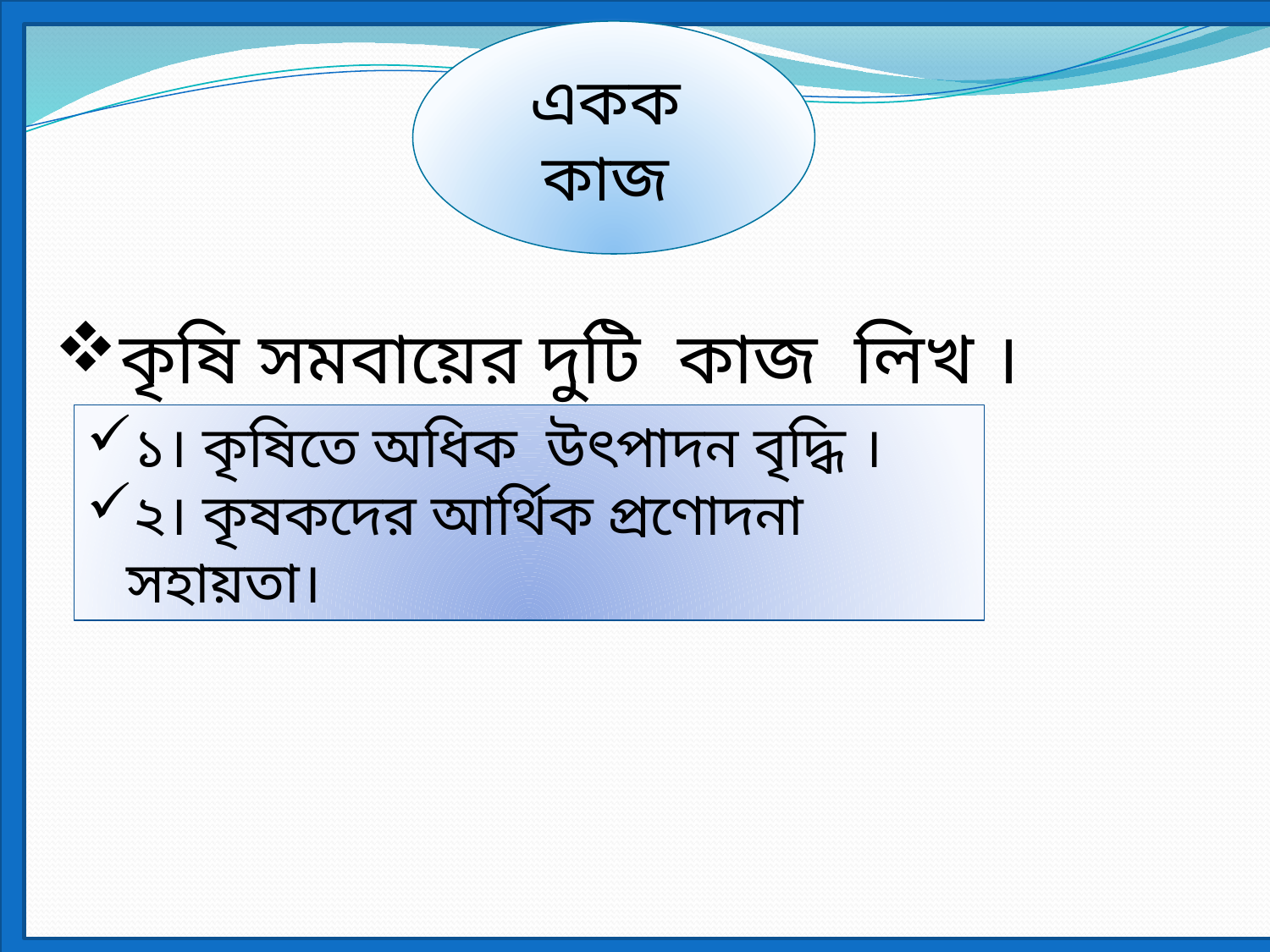

একক  কাজ
কৃষি সমবায়ের দুটি  কাজ  লিখ ।
১। কৃষিতে অধিক  উৎপাদন বৃদ্ধি ।
২। কৃষকদের আর্থিক প্রণোদনা সহায়তা।